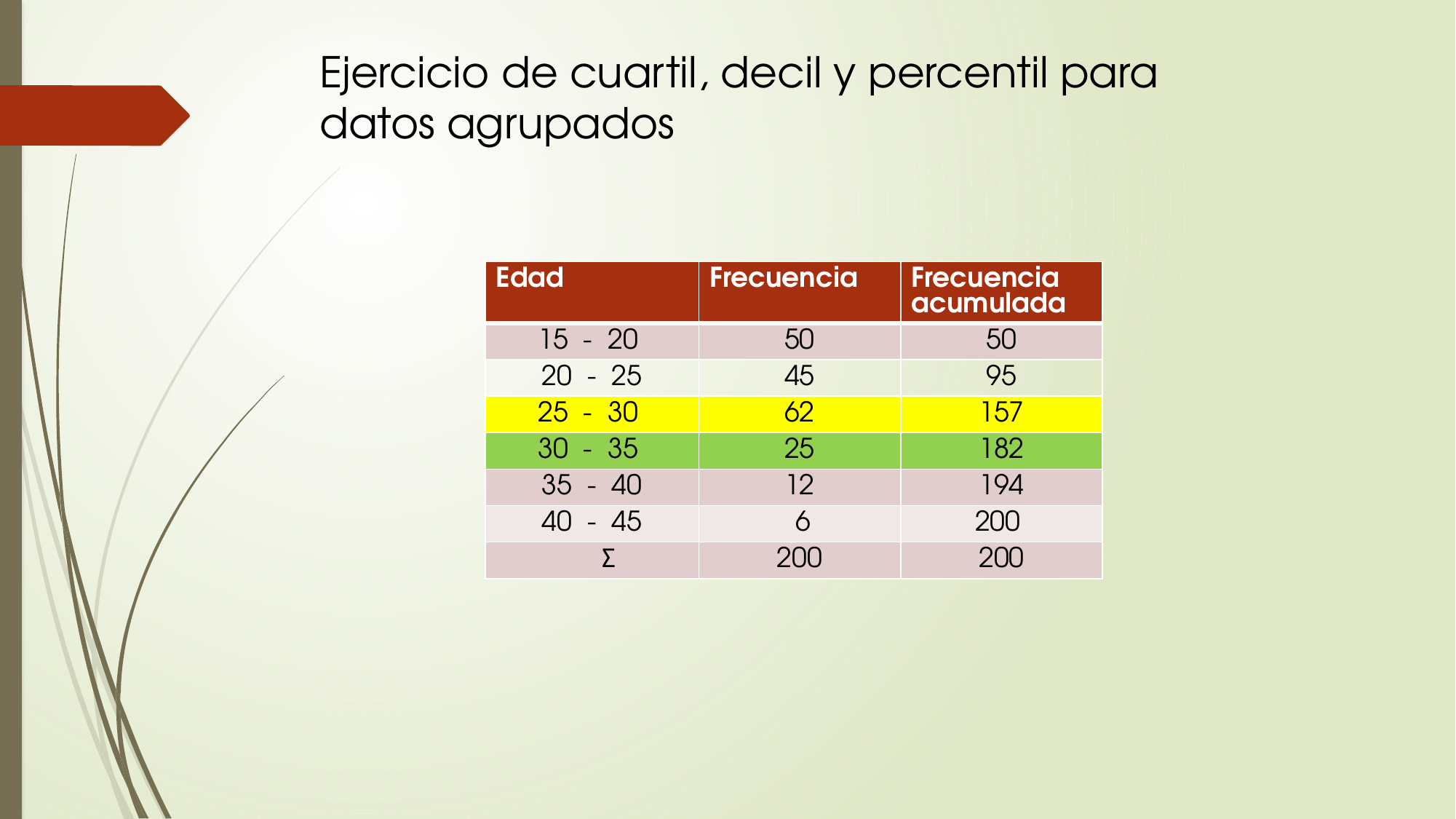

#
Ejercicio de cuartil, decil y percentil para datos agrupados

| Edad | Frecuencia | Frecuencia acumulada |
| --- | --- | --- |
| 15 - 20 | 50 | 50 |
| 20 - 25 | 45 | 95 |
| 25 - 30 | 62 | 157 |
| 30 - 35 | 25 | 182 |
| 35 - 40 | 12 | 194 |
| 40 - 45 | 6 | 200 |
| Σ | 200 | 200 |